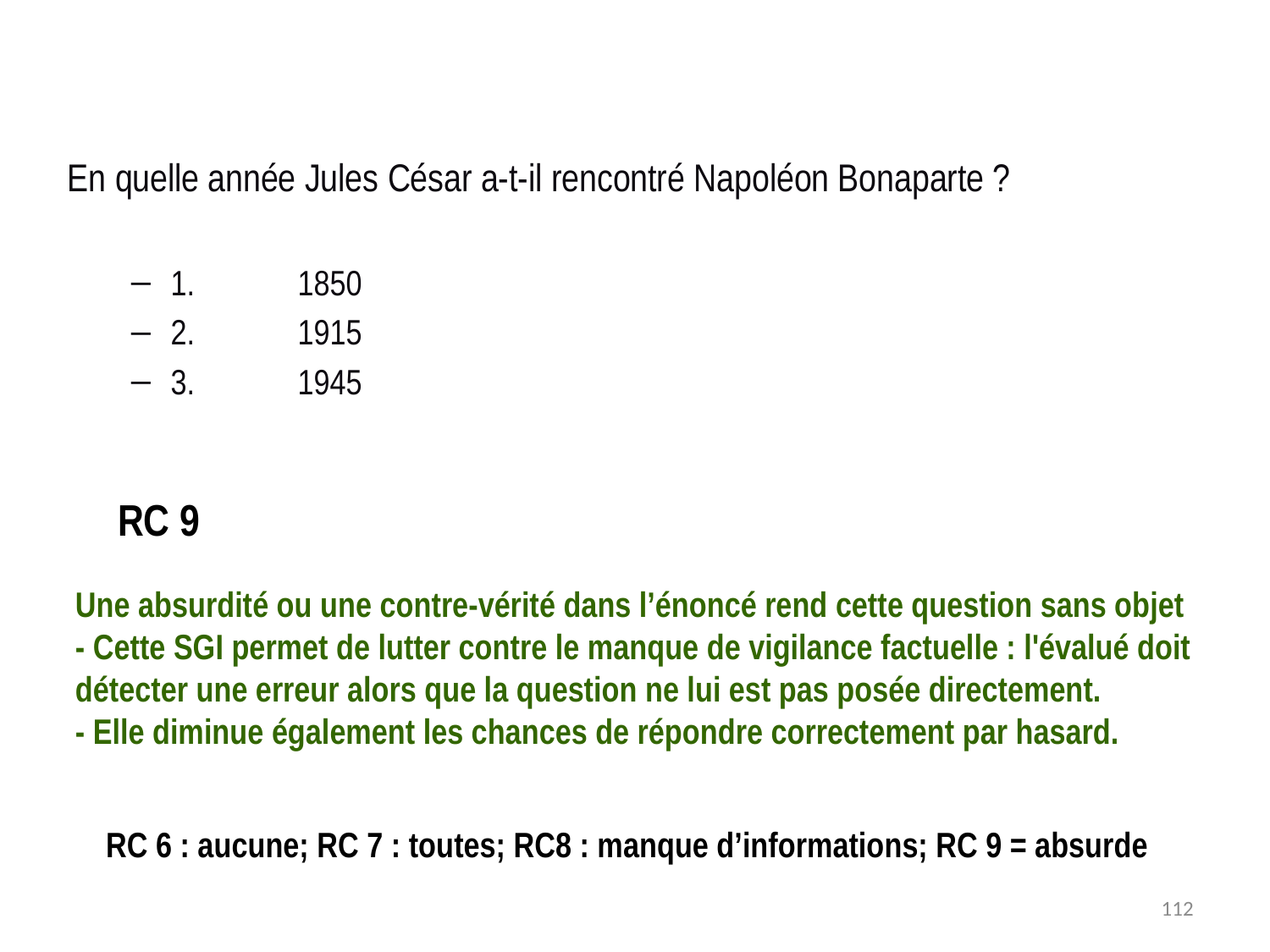

En quelle année Jules César a-t-il rencontré Napoléon Bonaparte ?

1. 	1850
2. 	1915
3. 	1945
RC 9
Une absurdité ou une contre-vérité dans l’énoncé rend cette question sans objet
- Cette SGI permet de lutter contre le manque de vigilance factuelle : l'évalué doit
détecter une erreur alors que la question ne lui est pas posée directement.
- Elle diminue également les chances de répondre correctement par hasard.
RC 6 : aucune; RC 7 : toutes; RC8 : manque d’informations; RC 9 = absurde
112